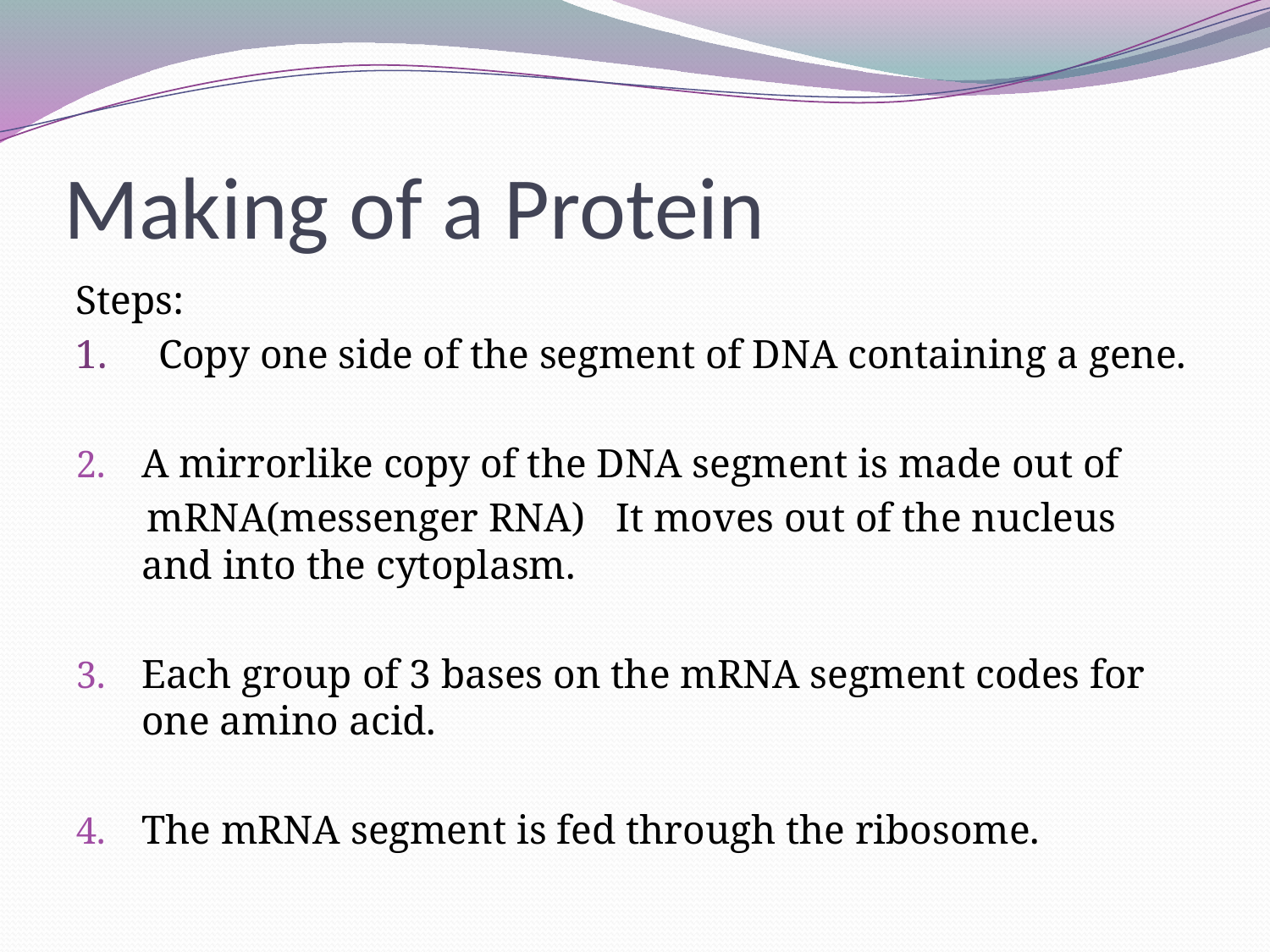

# Making of a Protein
Steps:
1.     Copy one side of the segment of DNA containing a gene.

A mirrorlike copy of the DNA segment is made out of
       mRNA(messenger RNA)   It moves out of the nucleus and into the cytoplasm.

Each group of 3 bases on the mRNA segment codes for one amino acid.

The mRNA segment is fed through the ribosome.